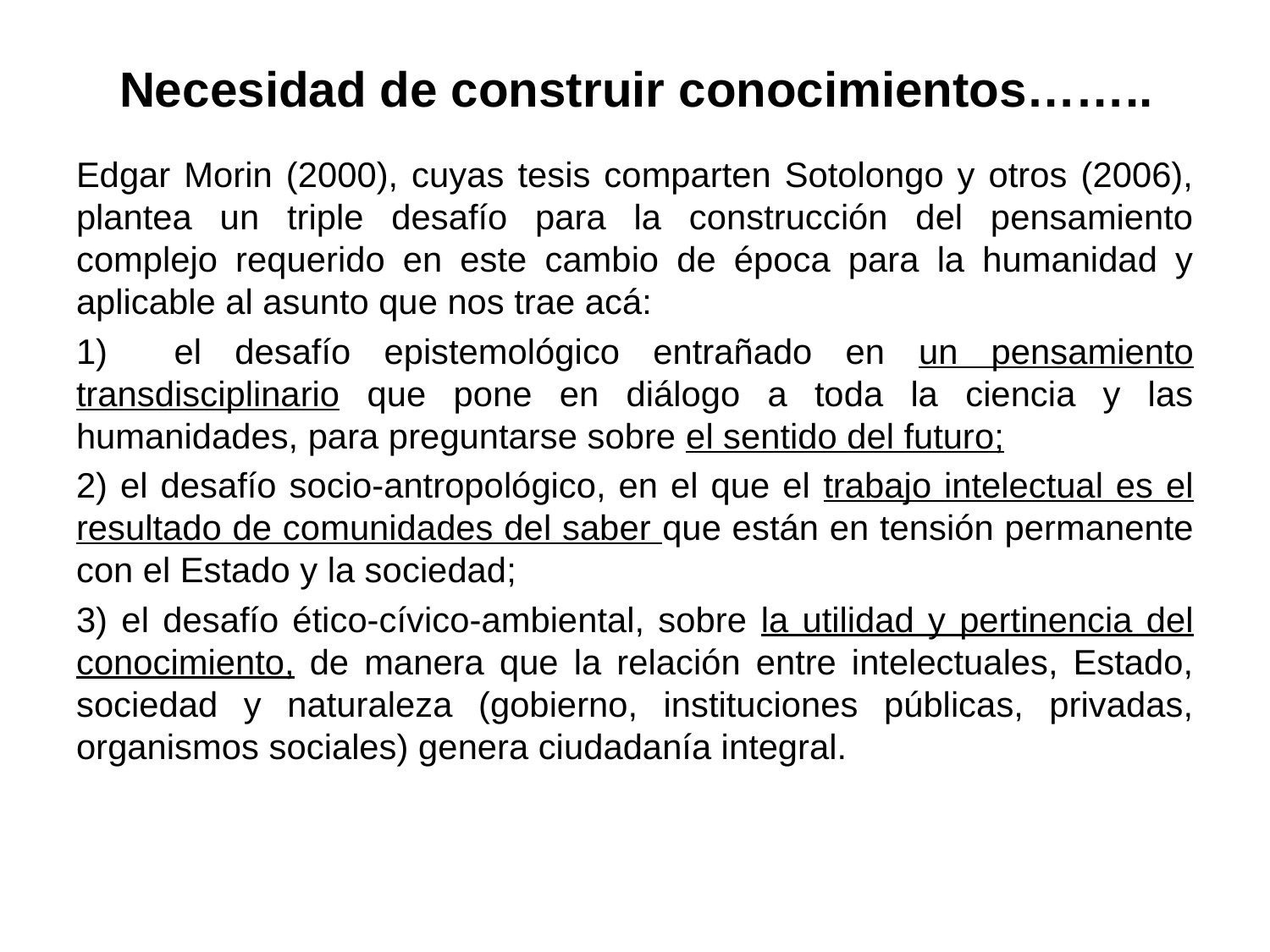

# Necesidad de construir conocimientos……..
Edgar Morin (2000), cuyas tesis comparten Sotolongo y otros (2006), plantea un triple desafío para la construcción del pensamiento complejo requerido en este cambio de época para la humanidad y aplicable al asunto que nos trae acá:
1)  el desafío epistemológico entrañado en un pensamiento transdisciplinario que pone en diálogo a toda la ciencia y las humanidades, para preguntarse sobre el sentido del futuro;
2) el desafío socio-antropológico, en el que el trabajo intelectual es el resultado de comunidades del saber que están en tensión permanente con el Estado y la sociedad;
3) el desafío ético-cívico-ambiental, sobre la utilidad y pertinencia del conocimiento, de manera que la relación entre intelectuales, Estado, sociedad y naturaleza (gobierno, instituciones públicas, privadas, organismos sociales) genera ciudadanía integral.